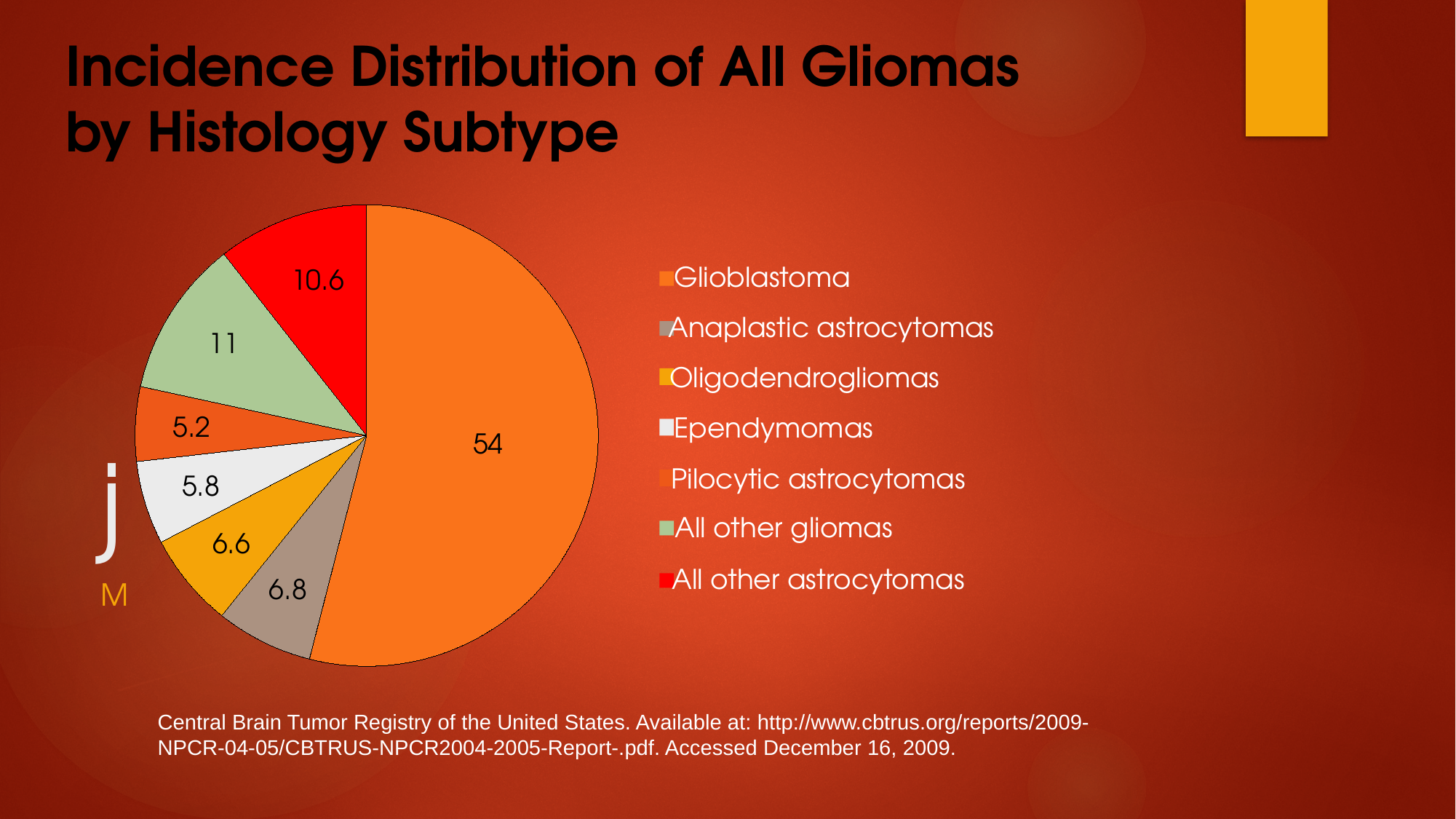

Incidence Distribution of All Gliomas by Histology Subtype
# j

Glioblastoma
10.6

Anaplastic astrocytomas

11
Oligodendrogliomas

5.2
Ependymomas

54

Pilocytic astrocytomas
5.8

All other gliomas

6.6
All other astrocytomas
m
6.8

Central Brain Tumor Registry of the United States. Available at: http://www.cbtrus.org/reports/2009-NPCR-04-05/CBTRUS-NPCR2004-2005-Report-.pdf. Accessed December 16, 2009.